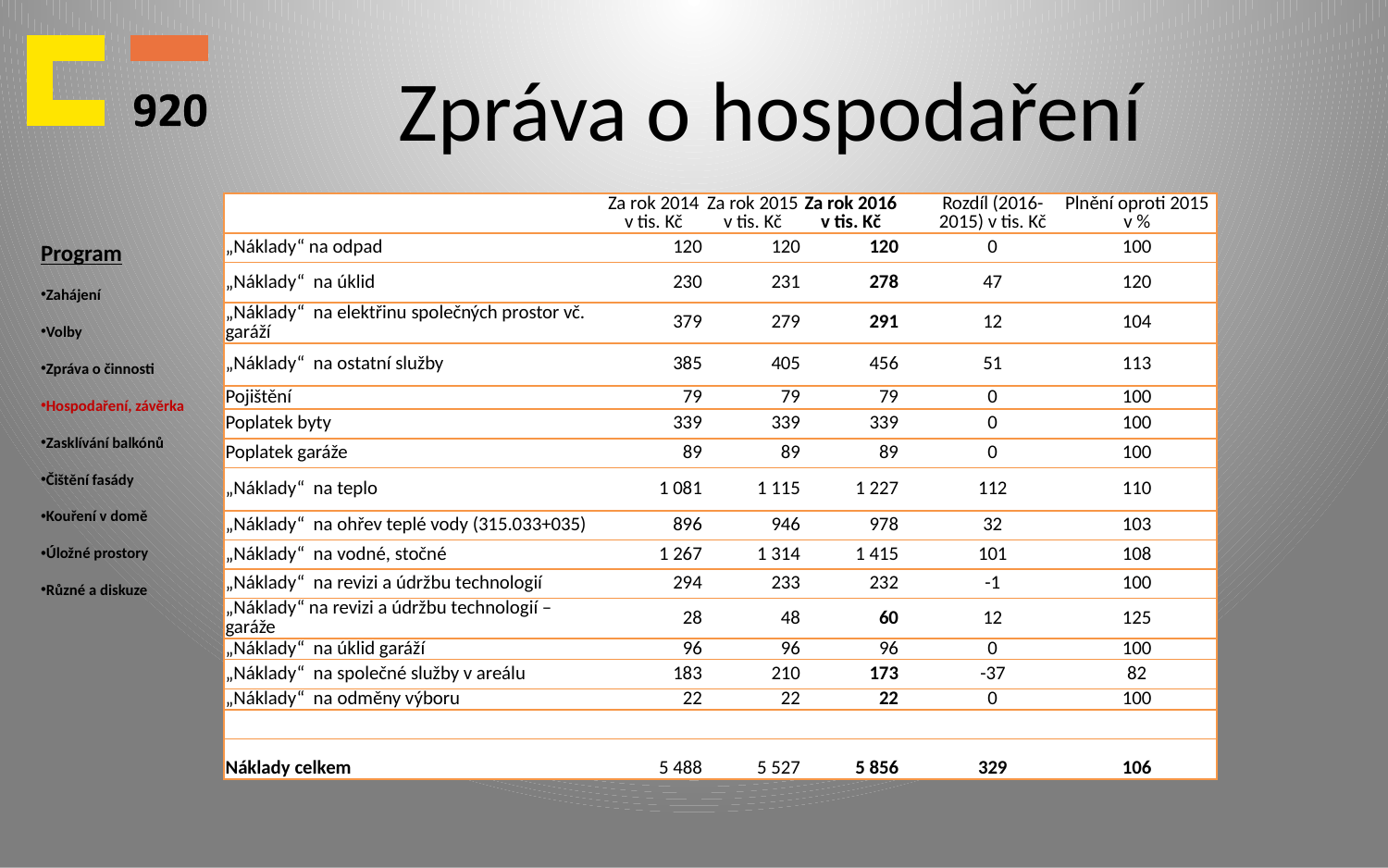

# Zpráva o hospodaření
|  | Za rok 2014 v tis. Kč | Za rok 2015 v tis. Kč | Za rok 2016 v tis. Kč |  | Rozdíl (2016-2015) v tis. Kč | Plnění oproti 2015 v % |
| --- | --- | --- | --- | --- | --- | --- |
| „Náklady“ na odpad | 120 | 120 | 120 |  | 0 | 100 |
| „Náklady“ na úklid | 230 | 231 | 278 |  | 47 | 120 |
| „Náklady“ na elektřinu společných prostor vč. garáží | 379 | 279 | 291 |  | 12 | 104 |
| „Náklady“ na ostatní služby | 385 | 405 | 456 |  | 51 | 113 |
| Pojištění | 79 | 79 | 79 |  | 0 | 100 |
| Poplatek byty | 339 | 339 | 339 |  | 0 | 100 |
| Poplatek garáže | 89 | 89 | 89 |  | 0 | 100 |
| „Náklady“ na teplo | 1 081 | 1 115 | 1 227 |  | 112 | 110 |
| „Náklady“ na ohřev teplé vody (315.033+035) | 896 | 946 | 978 |  | 32 | 103 |
| „Náklady“ na vodné, stočné | 1 267 | 1 314 | 1 415 |  | 101 | 108 |
| „Náklady“ na revizi a údržbu technologií | 294 | 233 | 232 |  | -1 | 100 |
| „Náklady“ na revizi a údržbu technologií – garáže | 28 | 48 | 60 |  | 12 | 125 |
| „Náklady“ na úklid garáží | 96 | 96 | 96 |  | 0 | 100 |
| „Náklady“ na společné služby v areálu | 183 | 210 | 173 |  | -37 | 82 |
| „Náklady“ na odměny výboru | 22 | 22 | 22 |  | 0 | 100 |
|  |  |  |  |  |  |  |
| Náklady celkem | 5 488 | 5 527 | 5 856 |  | 329 | 106 |
Program
Zahájení
Volby
Zpráva o činnosti
Hospodaření, závěrka
Zasklívání balkónů
Čištění fasády
Kouření v domě
Úložné prostory
Různé a diskuze